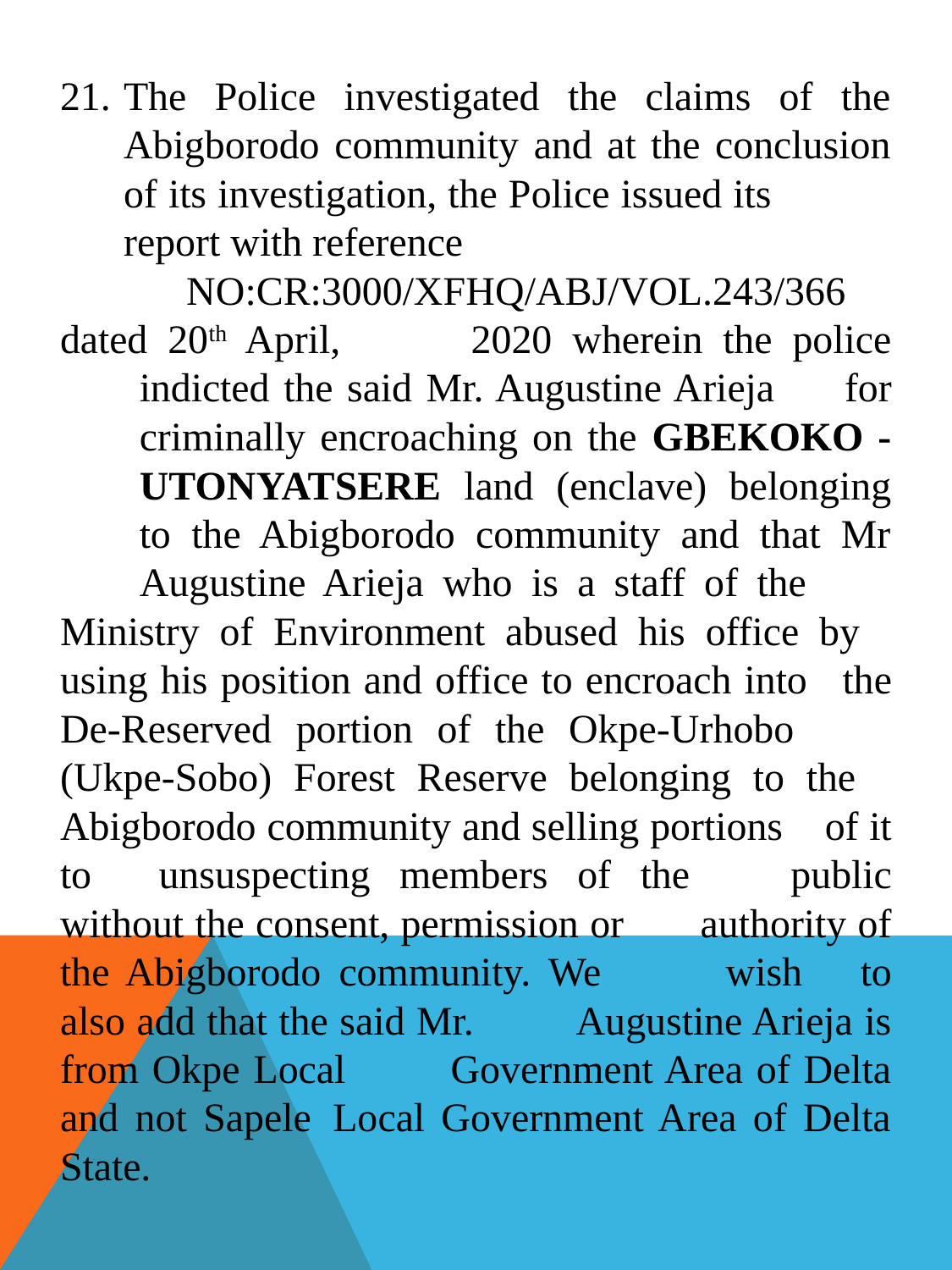

The Police investigated the claims of the Abigborodo community and at the conclusion of its investigation, the Police issued its 	report with reference
  	NO:CR:3000/XFHQ/ABJ/VOL.243/366 	dated 20th April, 	2020 wherein the police 	indicted the said Mr. Augustine Arieja 	for 	criminally encroaching on the GBEKOKO - 	UTONYATSERE land (enclave) belonging 	to the Abigborodo community and that Mr 	Augustine Arieja who is a staff of the 	Ministry of Environment abused his office by 	using his position and office to encroach into 	the De-Reserved portion of the Okpe-Urhobo 	(Ukpe-Sobo) Forest Reserve belonging to the 	Abigborodo community and selling portions 	of it to 	unsuspecting members of the 	public without the consent, permission or 	authority of the Abigborodo community. We 	wish 	to also add that the said Mr. 	Augustine Arieja is from Okpe Local 	Government Area of Delta and not Sapele 	Local Government Area of Delta State.